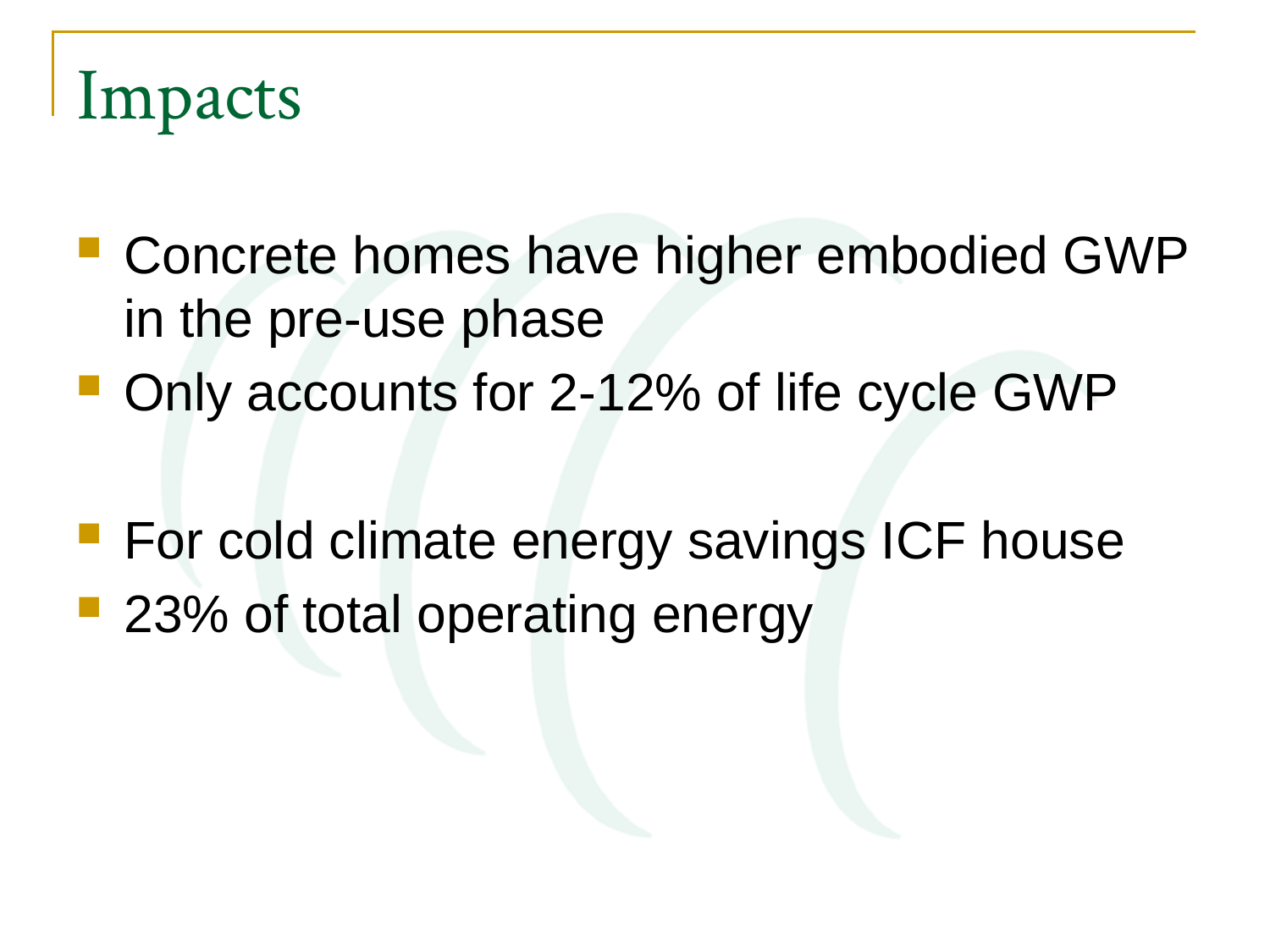

# Impacts
Concrete homes have higher embodied GWP in the pre-use phase
Only accounts for 2-12% of life cycle GWP

For cold climate energy savings ICF house
23% of total operating energy